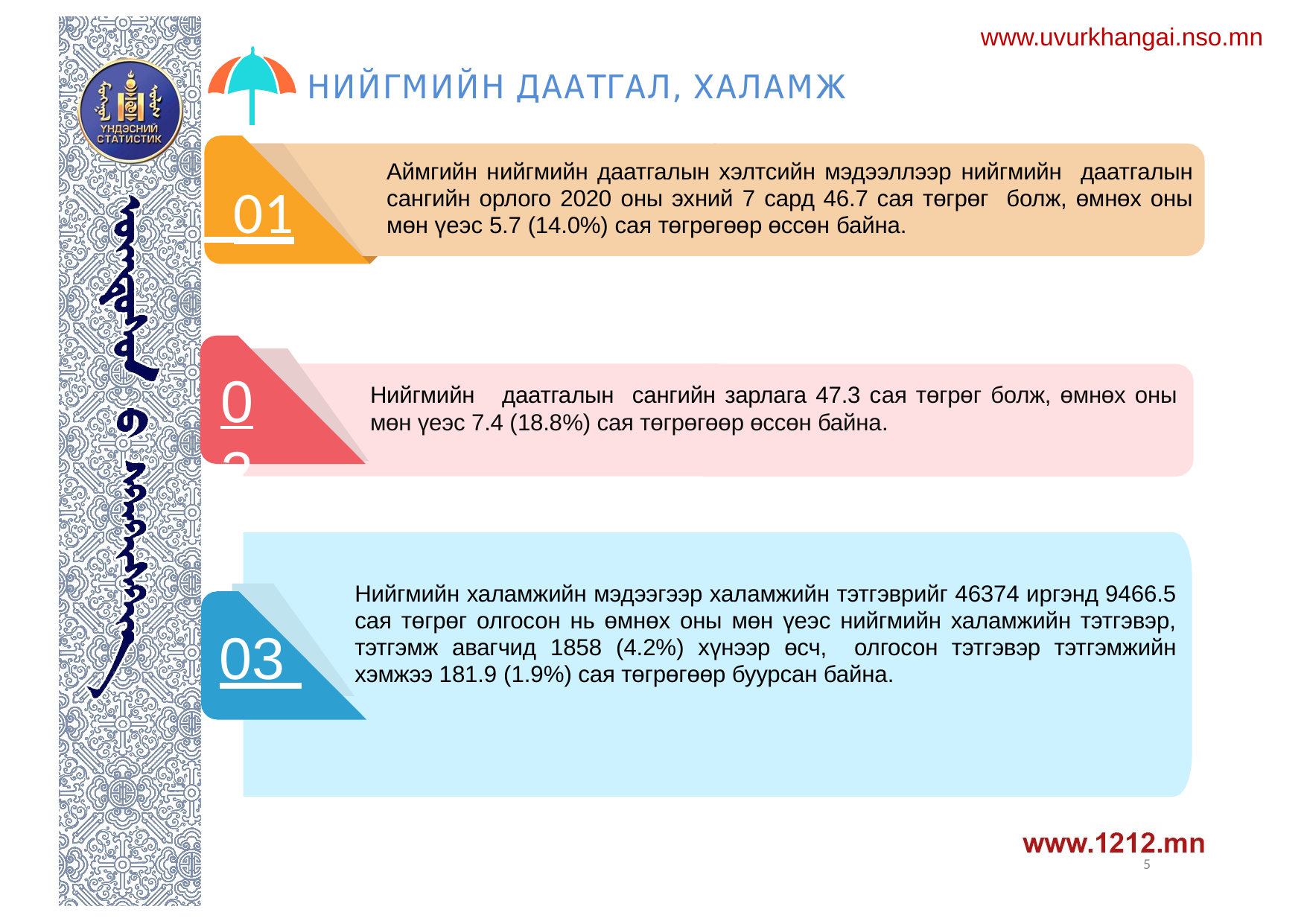

www.uvurkhangai.nso.mn

# НИЙГМИЙН ДААТГАЛ, ХАЛАМЖ

Аймгийн нийгмийн даатгалын хэлтсийн мэдээллээр нийгмийн  даатгалын сангийн орлого 2020 оны эхний 7 сард 46.7 сая төгрөг  болж, өмнөх оны мөн үеэс 5.7 (14.0%) сая төгрөгөөр өссөн байна.
  01

02

Нийгмийн   даатгалын  сангийн зарлага 47.3 сая төгрөг болж, өмнөх оны мөн үеэс 7.4 (18.8%) сая төгрөгөөр өссөн байна.

Нийгмийн халамжийн мэдээгээр халамжийн тэтгэврийг 46374 иргэнд 9466.5 сая төгрөг олгосон нь өмнөх оны мөн үеэс нийгмийн халамжийн тэтгэвэр, тэтгэмж авагчид 1858 (4.2%) хүнээр өсч,  олгосон тэтгэвэр тэтгэмжийн хэмжээ 181.9 (1.9%) сая төгрөгөөр буурсан байна.

03
5